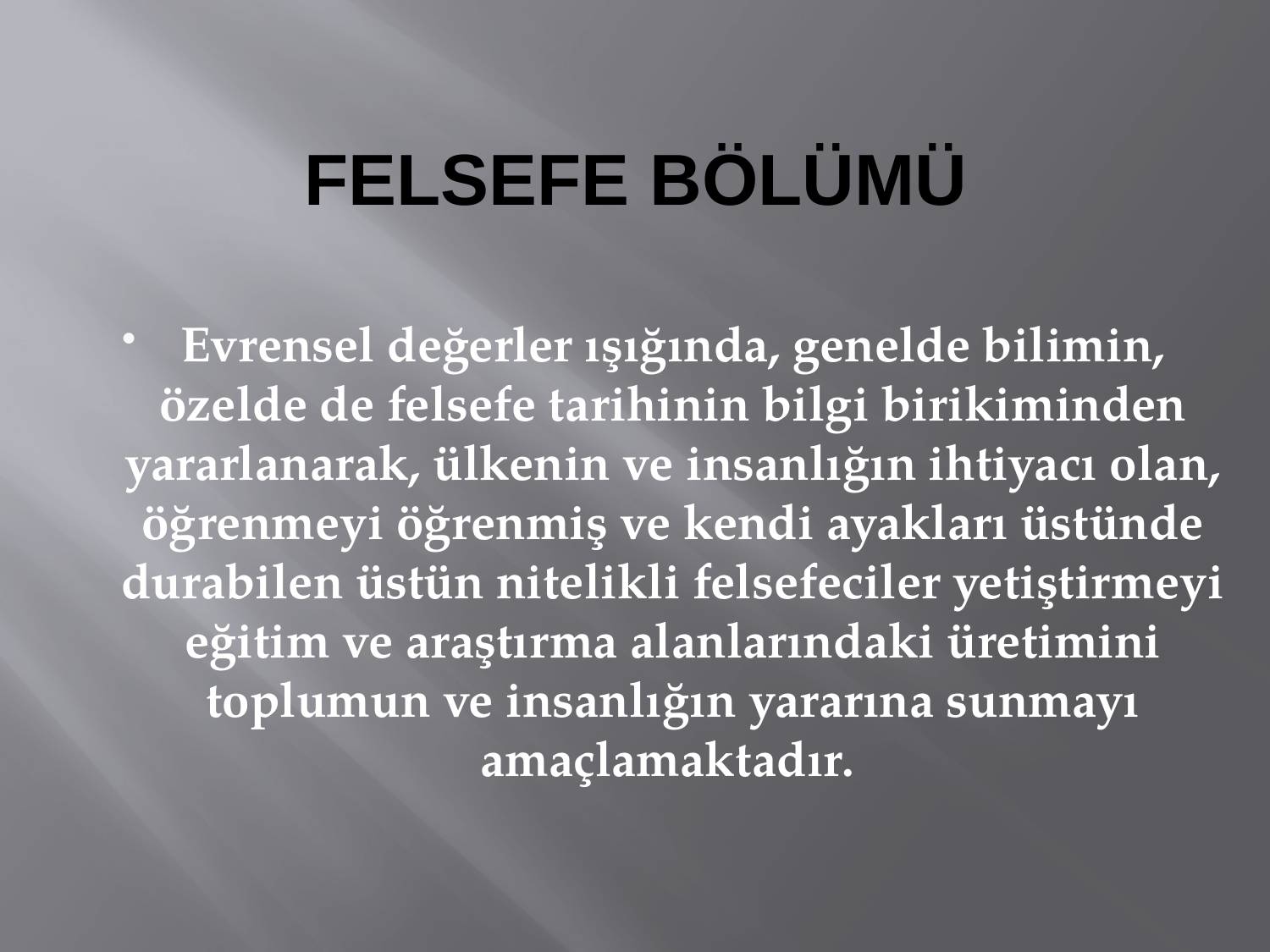

# FELSEFE BÖLÜMÜ
Evrensel değerler ışığında, genelde bilimin, özelde de felsefe tarihinin bilgi birikiminden yararlanarak, ülkenin ve insanlığın ihtiyacı olan, öğrenmeyi öğrenmiş ve kendi ayakları üstünde durabilen üstün nitelikli felsefeciler yetiştirmeyi eğitim ve araştırma alanlarındaki üretimini toplumun ve insanlığın yararına sunmayı amaçlamaktadır.